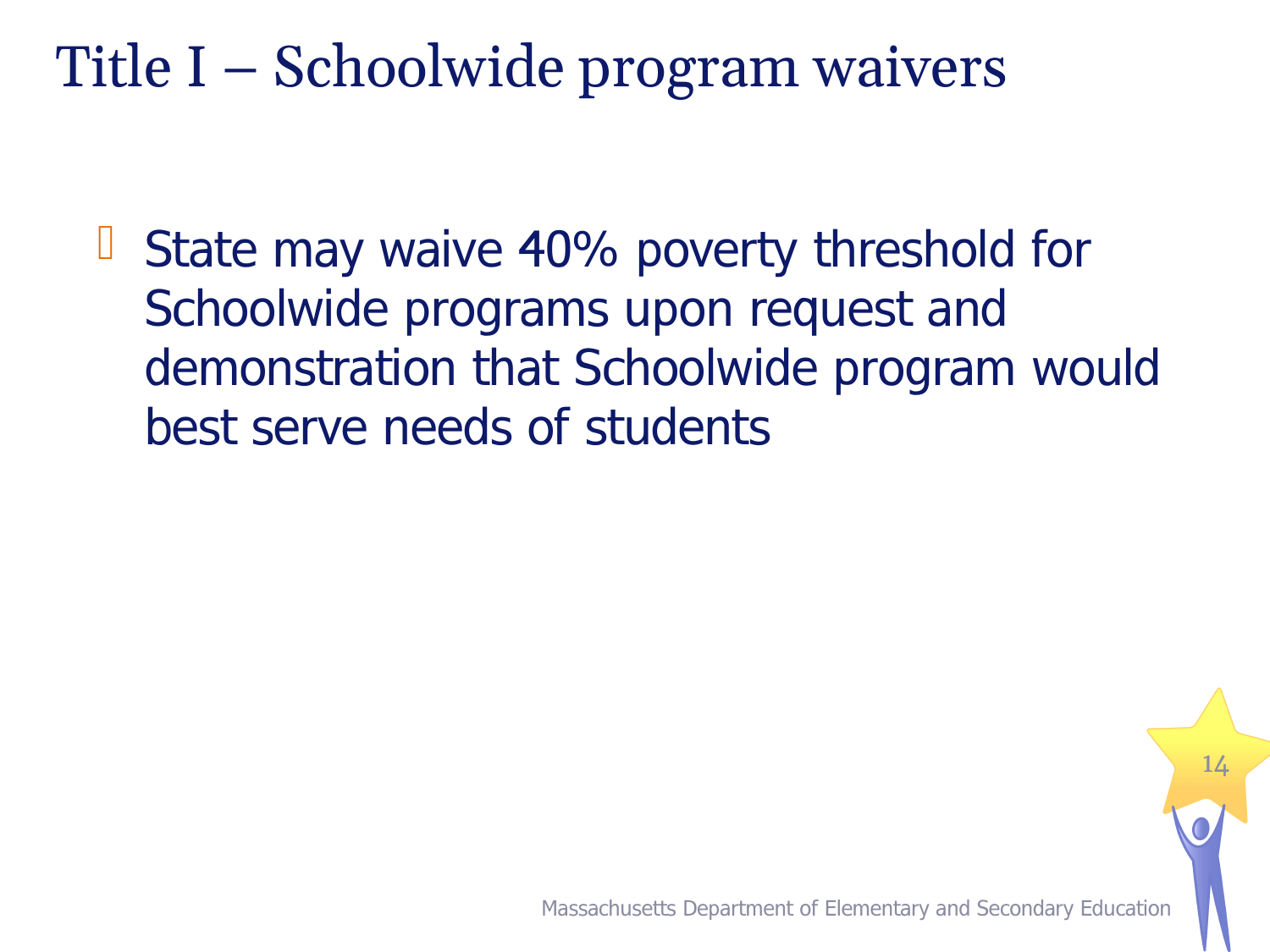

# Title I – Schoolwide program waivers
State may waive 40% poverty threshold for Schoolwide programs upon request and demonstration that Schoolwide program would best serve needs of students
14
Massachusetts Department of Elementary and Secondary Education